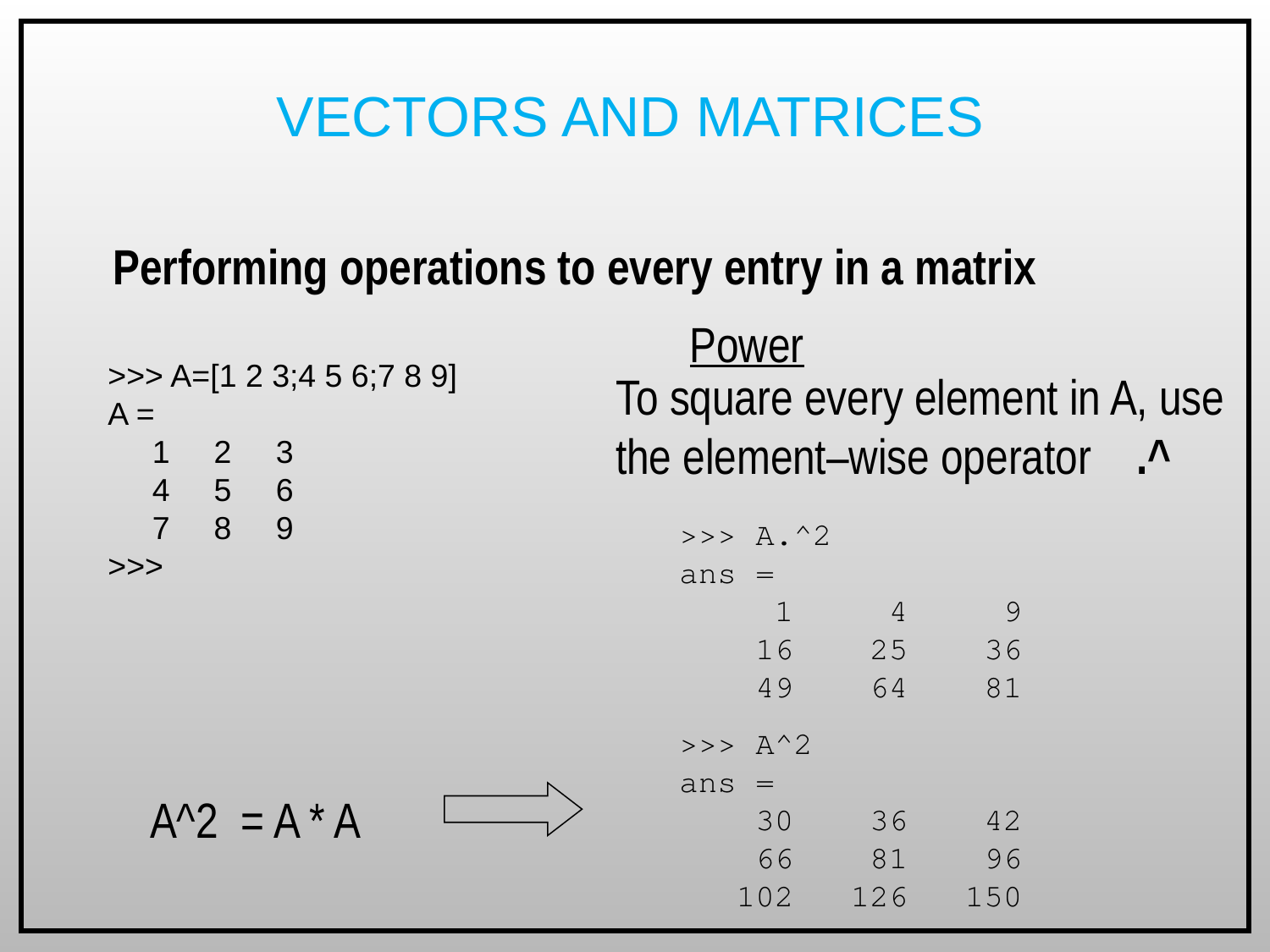

# Vectors and Matrices
Performing operations to every entry in a matrix
Power

>>> A=[1 2 3;4 5 6;7 8 9]
A =
     1     2     3
     4     5     6
     7     8     9
>>>
To square every element in A, use the element–wise operator    .^
>>> A.^2
ans =
     1     4     9
    16    25    36
    49    64    81
>>> A^2
ans =
    30    36    42
    66    81    96
   102   126   150
A^2  = A * A